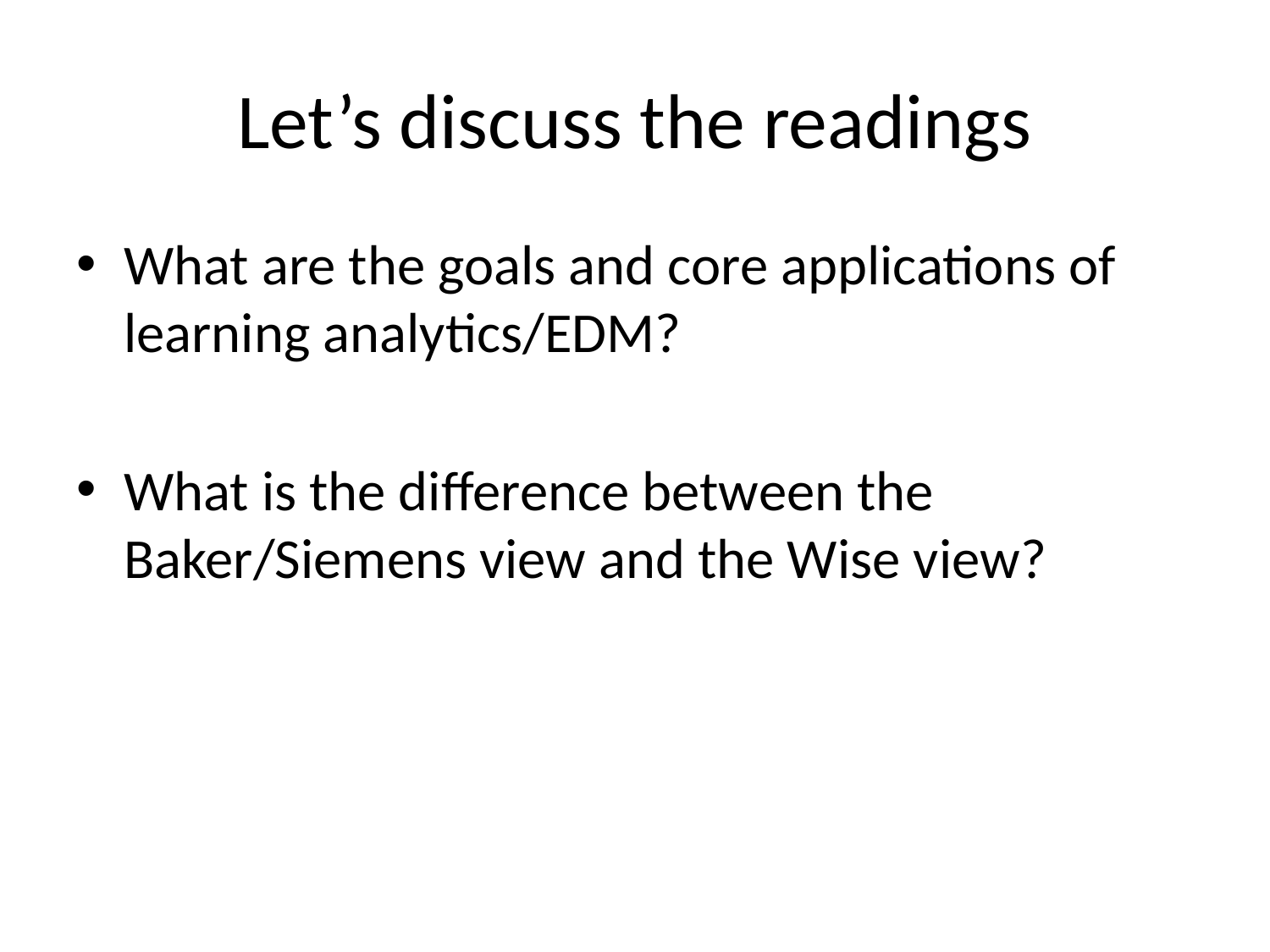

# Let’s discuss the readings
What are the goals and core applications of learning analytics/EDM?

What is the difference between the Baker/Siemens view and the Wise view?